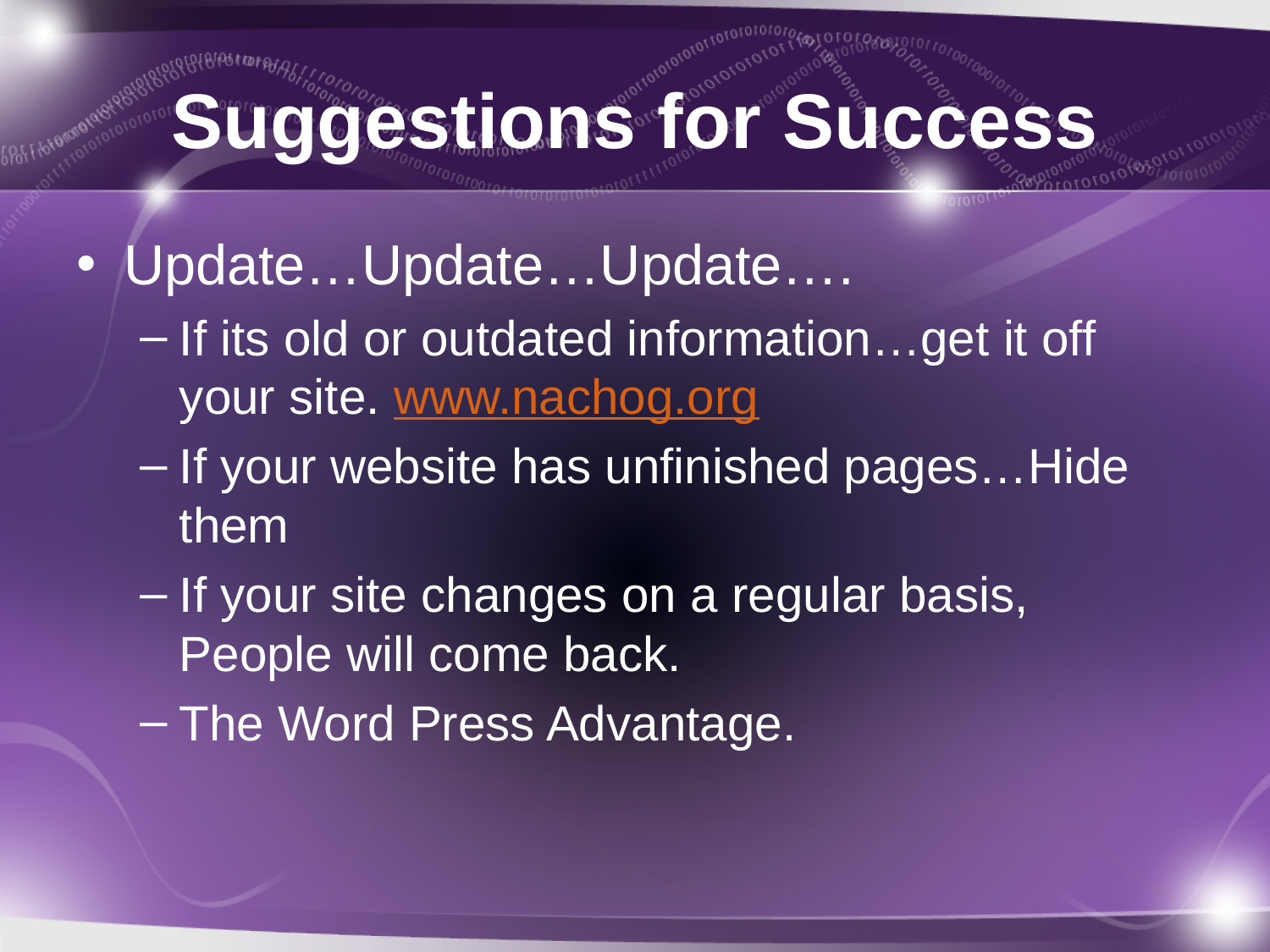

# Suggestions for Success
Update…Update…Update….
If its old or outdated information…get it off your site. www.nachog.org
If your website has unfinished pages…Hide them
If your site changes on a regular basis, People will come back.
The Word Press Advantage.